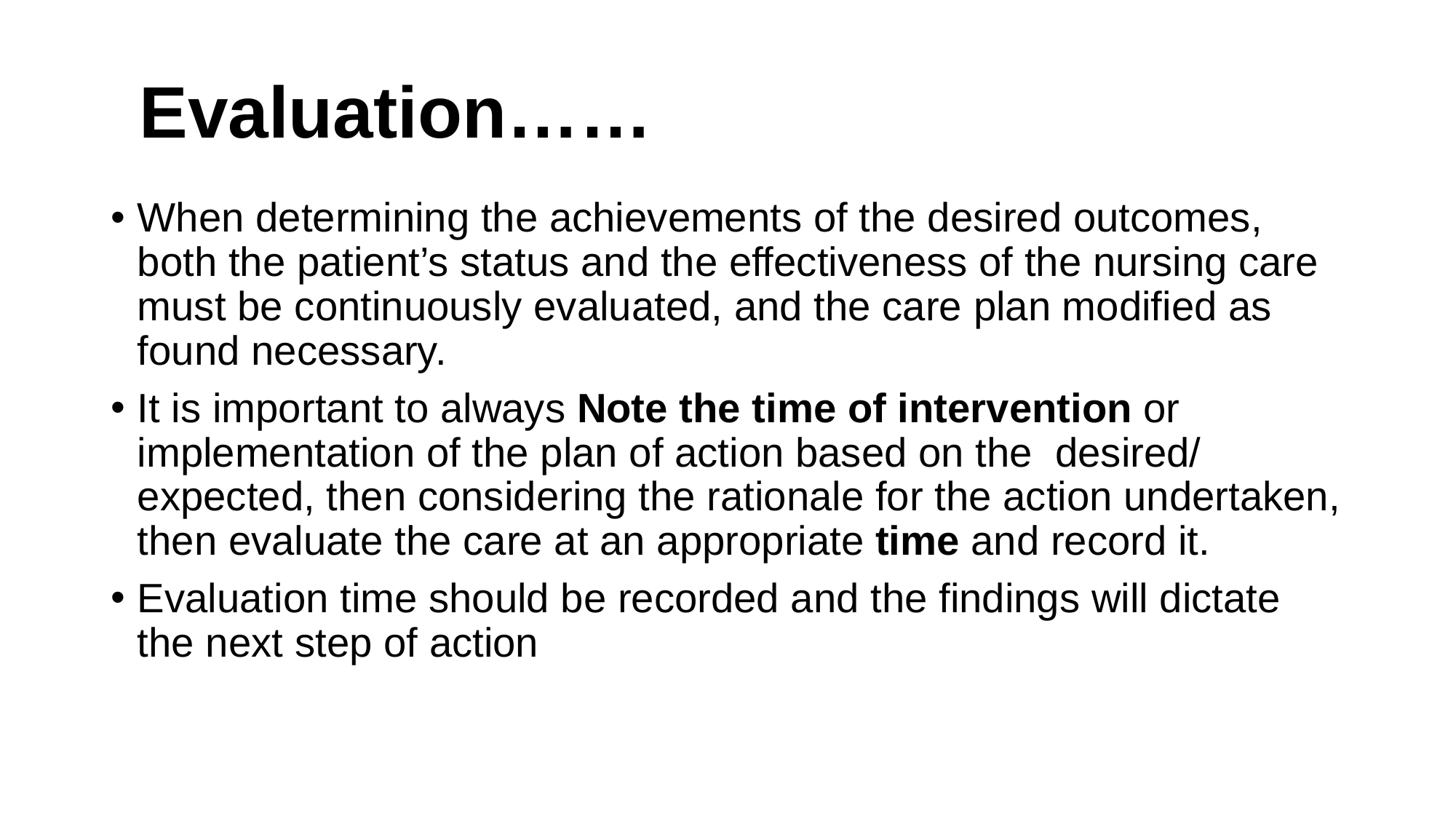

# Evaluation……
When determining the achievements of the desired outcomes, both the patient’s status and the effectiveness of the nursing care must be continuously evaluated, and the care plan modified as found necessary.
It is important to always Note the time of intervention or implementation of the plan of action based on the  desired/ expected, then considering the rationale for the action undertaken, then evaluate the care at an appropriate time and record it.
Evaluation time should be recorded and the findings will dictate the next step of action